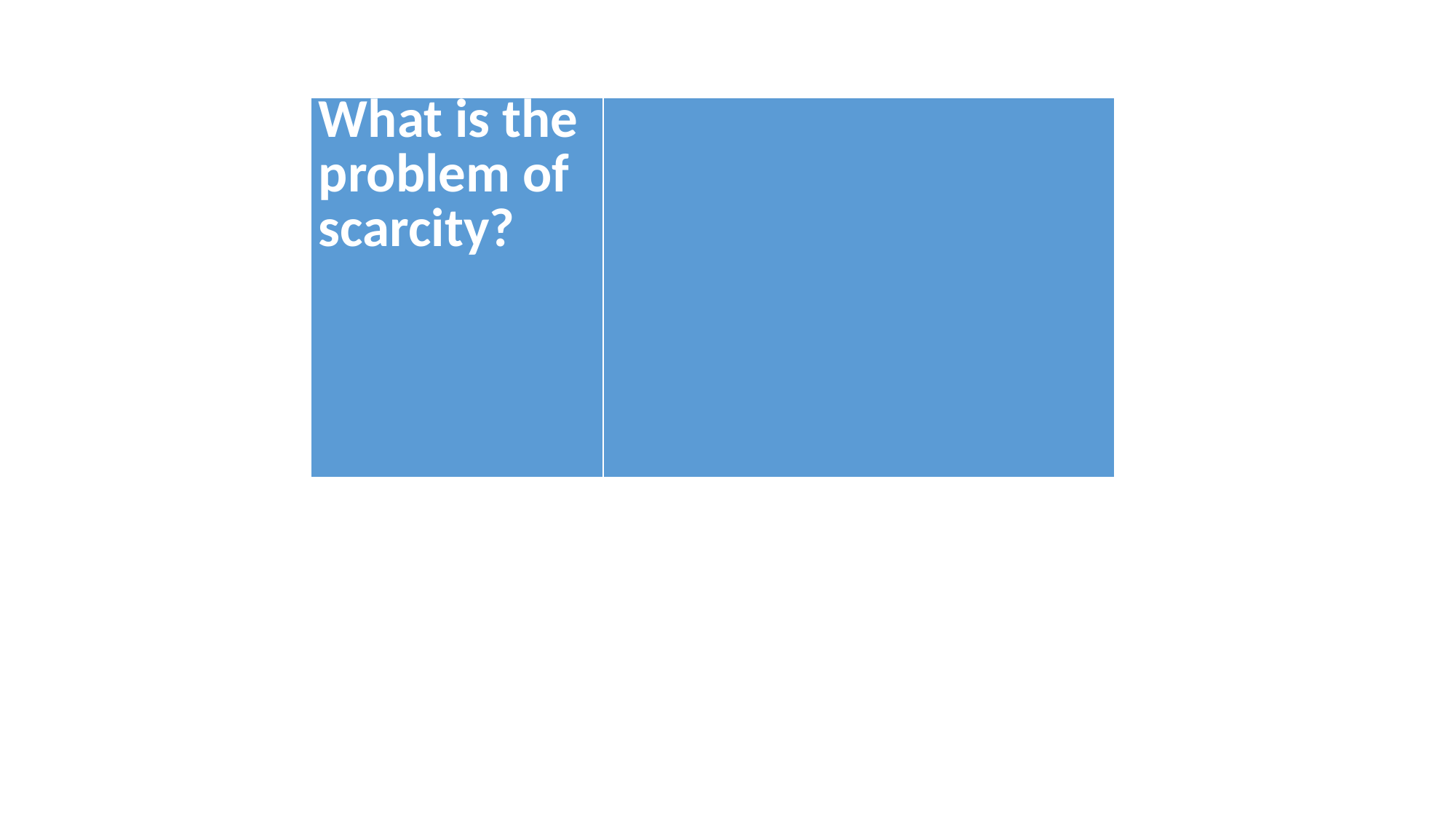

| What is the problem of scarcity? |  |
| --- | --- |